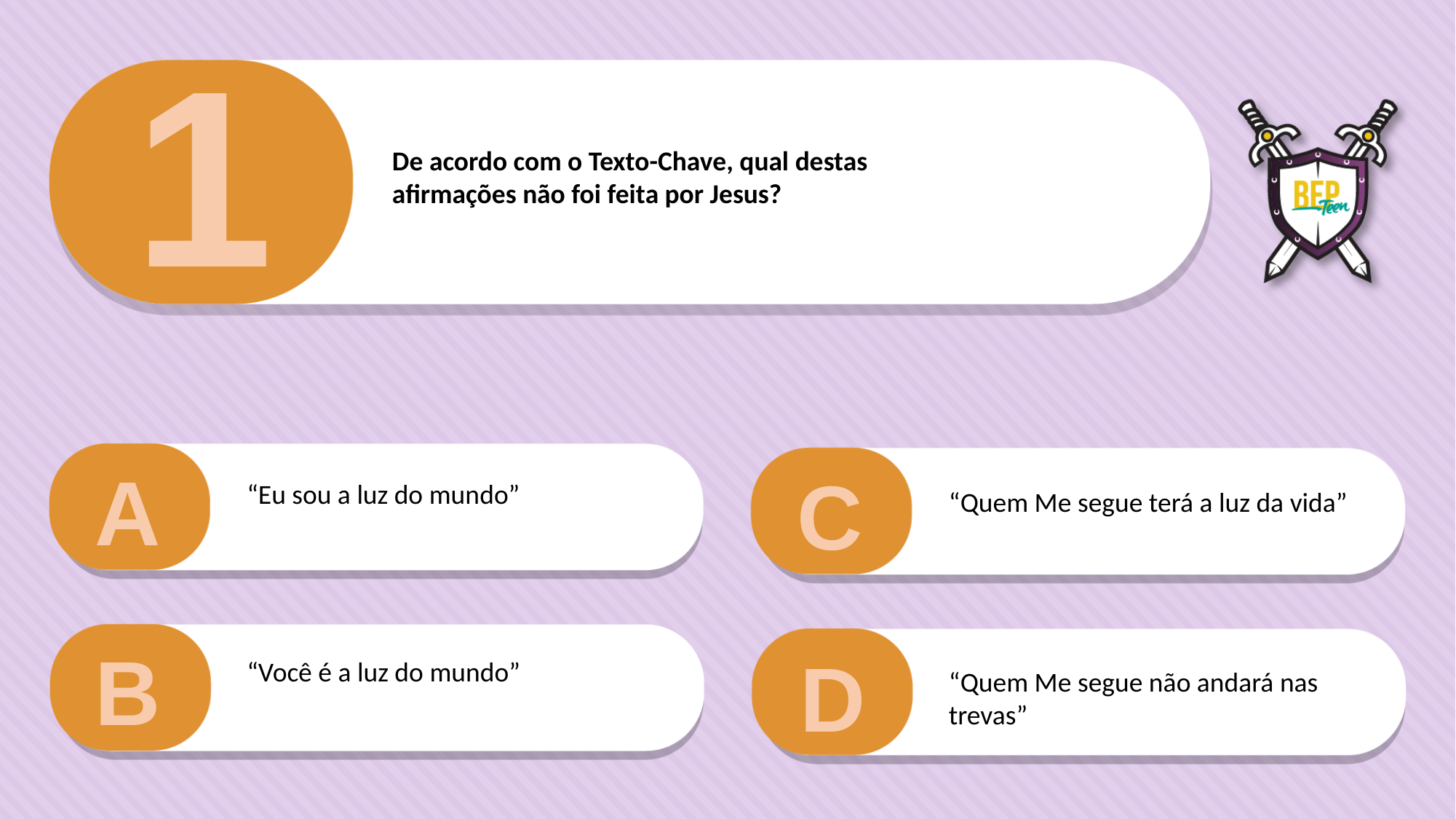

1
De acordo com o Texto-Chave, qual destas
afirmações não foi feita por Jesus?
A
C
“Eu sou a luz do mundo”
“Quem Me segue terá a luz da vida”
B
D
“Você é a luz do mundo”
“Quem Me segue não andará nas trevas”